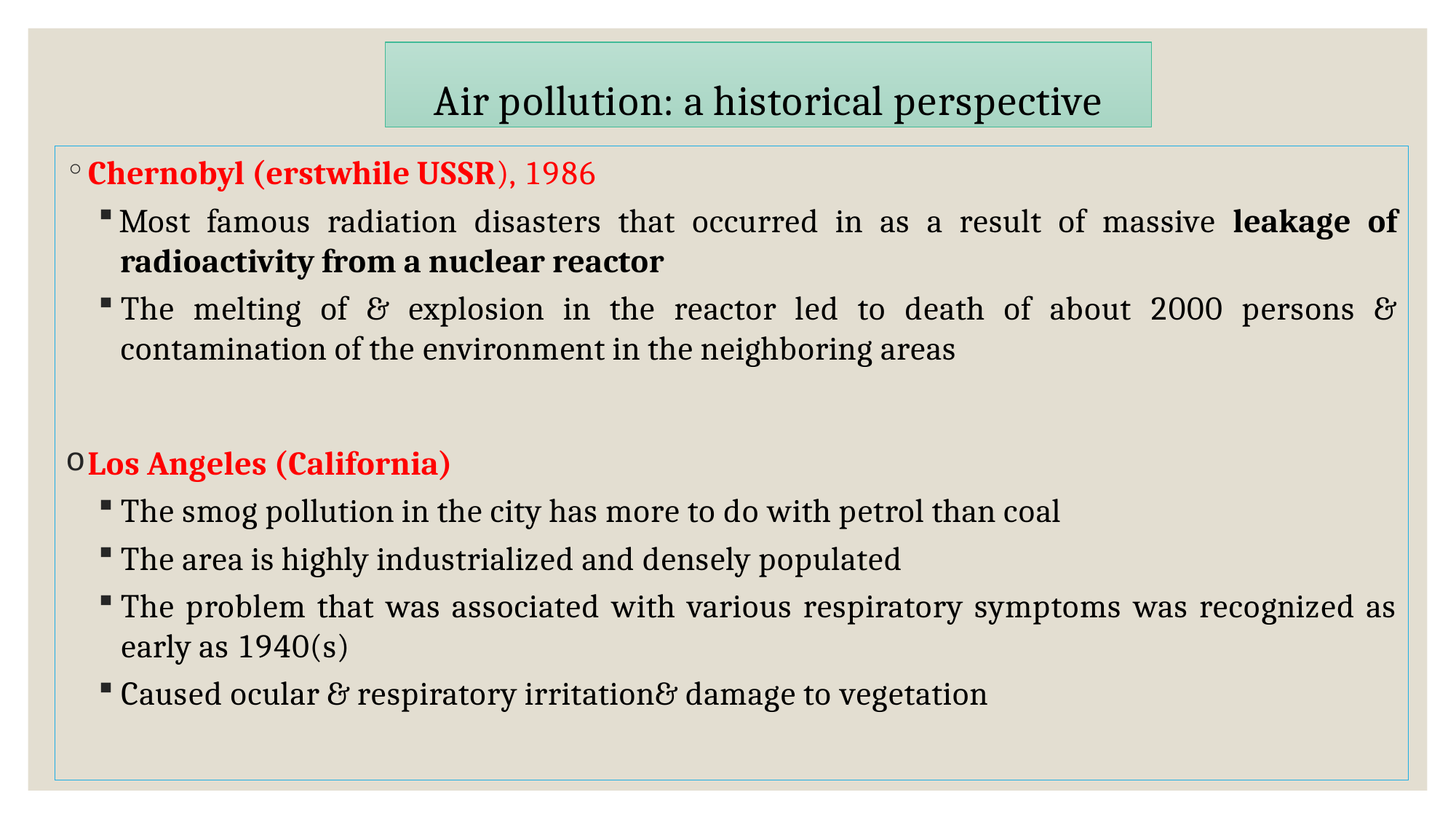

Air pollution: a historical perspective
Chernobyl (erstwhile USSR), 1986
Most famous radiation disasters that occurred in as a result of massive leakage of radioactivity from a nuclear reactor
The melting of & explosion in the reactor led to death of about 2000 persons & contamination of the environment in the neighboring areas

Los Angeles (California)
The smog pollution in the city has more to do with petrol than coal
The area is highly industrialized and densely populated
The problem that was associated with various respiratory symptoms was recognized as early as 1940(s)
Caused ocular & respiratory irritation& damage to vegetation